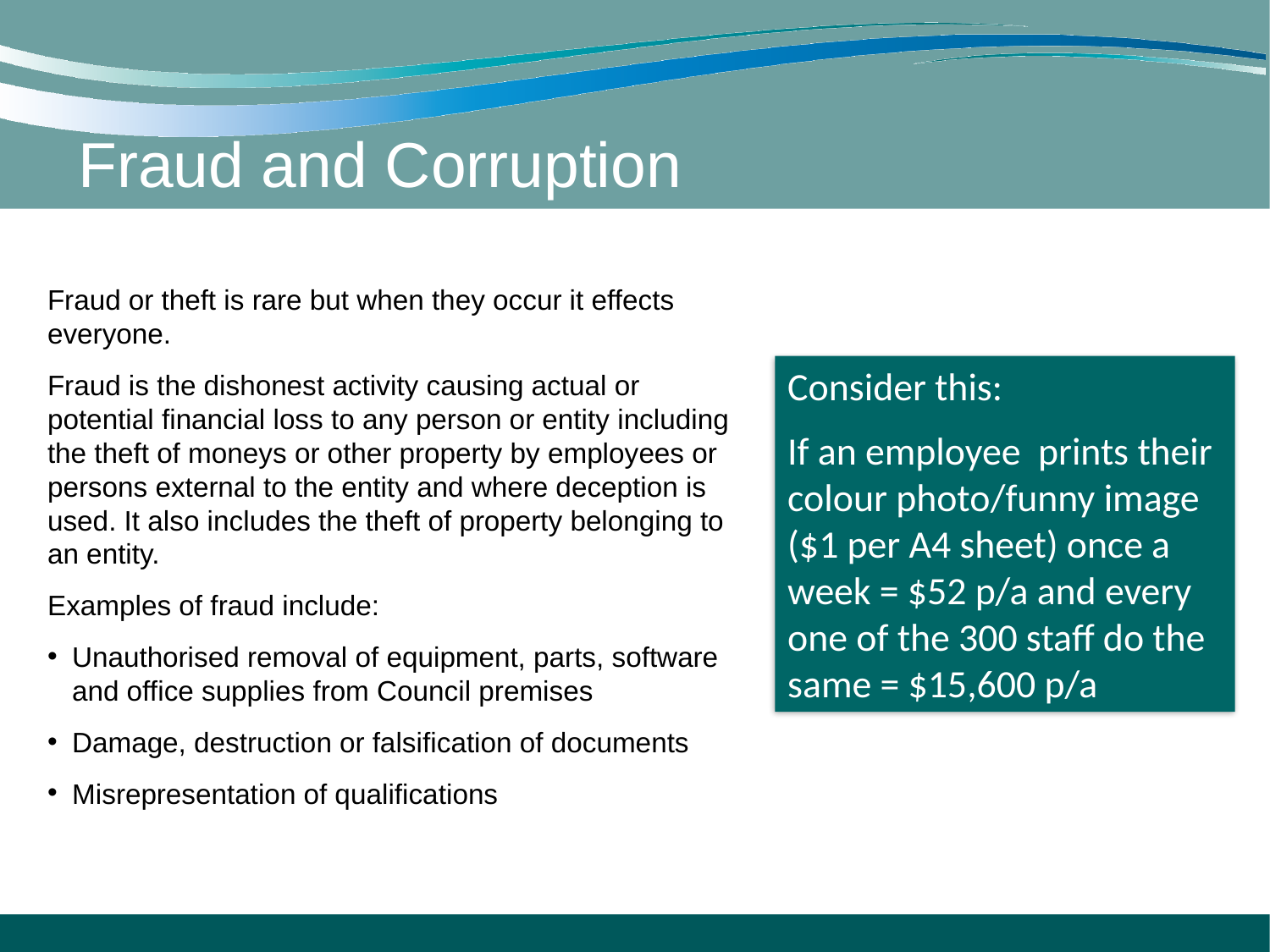

# Fraud and Corruption
Fraud or theft is rare but when they occur it effects everyone.
Fraud is the dishonest activity causing actual or potential financial loss to any person or entity including the theft of moneys or other property by employees or persons external to the entity and where deception is used. It also includes the theft of property belonging to an entity.
Examples of fraud include:
Unauthorised removal of equipment, parts, software and office supplies from Council premises
Damage, destruction or falsification of documents
Misrepresentation of qualifications
Consider this:
If an employee  prints their colour photo/funny image ($1 per A4 sheet) once a week = $52 p/a and every one of the 300 staff do the same = $15,600 p/a